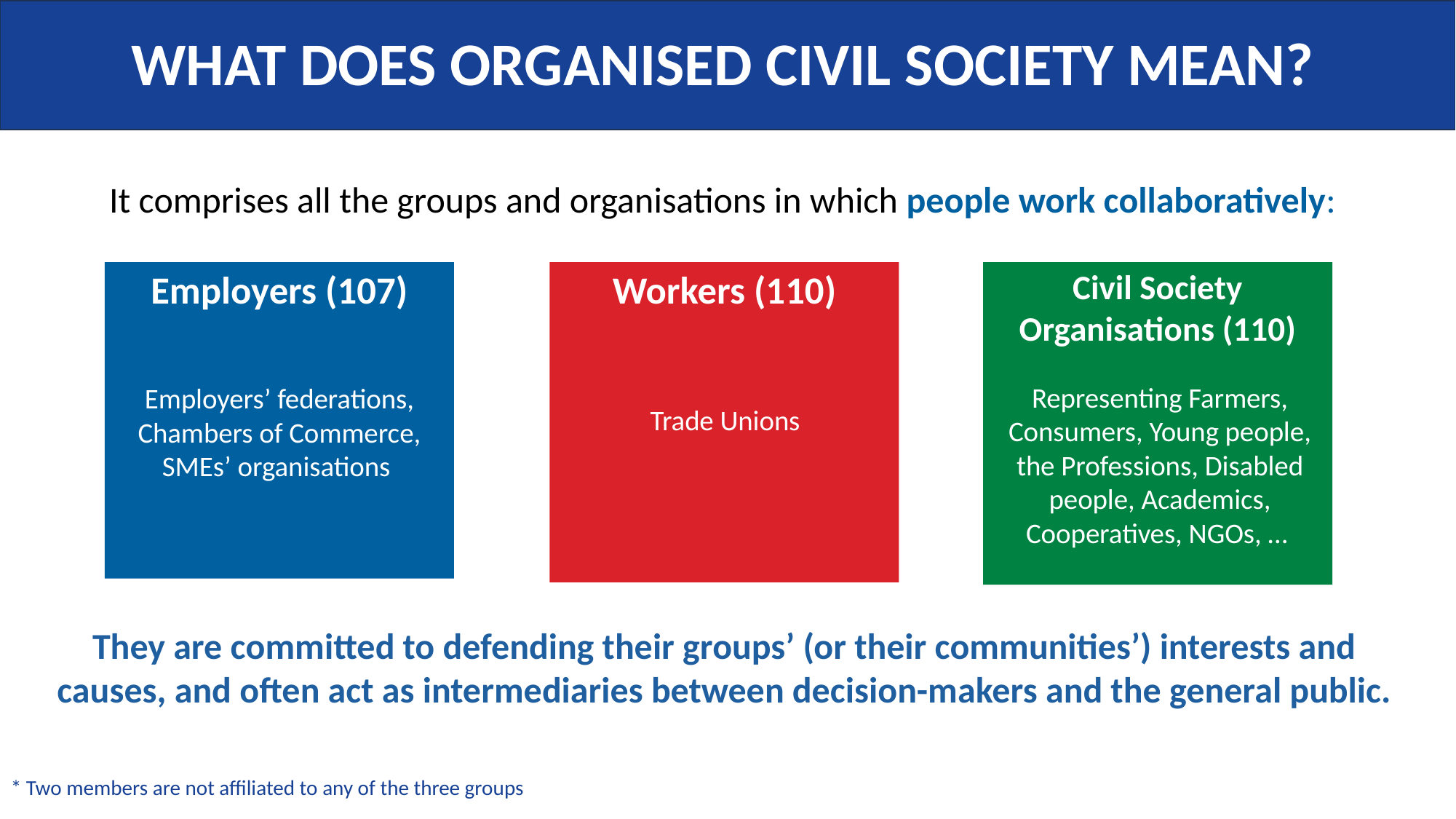

WHAT DOES ORGANISED CIVIL SOCIETY MEAN?
It comprises all the groups and organisations in which people work collaboratively:
Civil Society Organisations (110)

Employers (107)
Workers (110)

Representing Farmers, Consumers, Young people, the Professions, Disabled people, Academics, Cooperatives, NGOs, …

Employers’ federations,
Chambers of Commerce,
SMEs’ organisations

Trade Unions
They are committed to defending their groups’ (or their communities’) interests and causes, and often act as intermediaries between decision-makers and the general public.
* Two members are not affiliated to any of the three groups